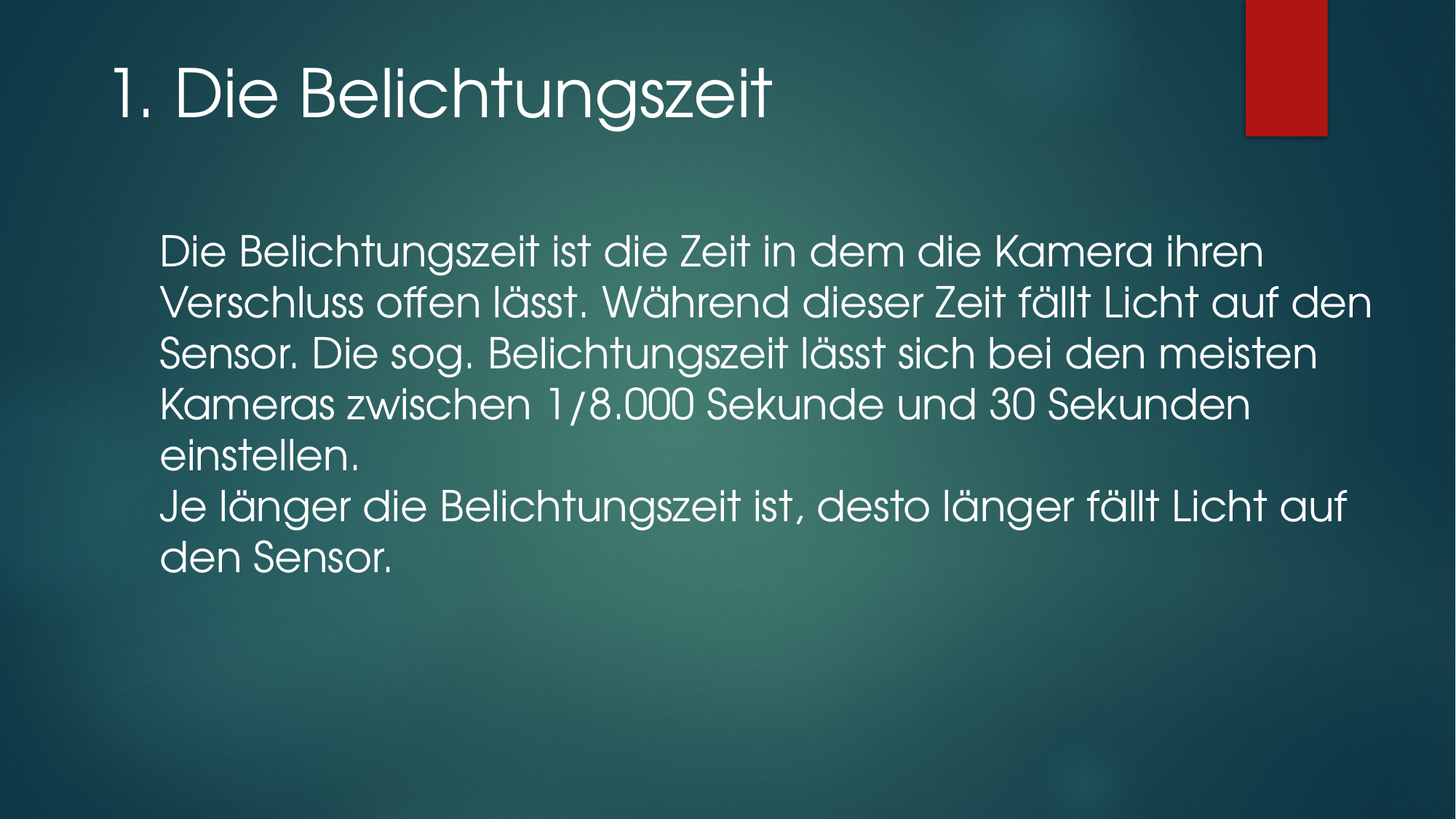

1. Die Belichtungszeit
Die Belichtungszeit ist die Zeit in dem die Kamera ihren Verschluss offen lässt. Während dieser Zeit fällt Licht auf den Sensor. Die sog. Belichtungszeit lässt sich bei den meisten Kameras zwischen 1/8.000 Sekunde und 30 Sekunden einstellen.
Je länger die Belichtungszeit ist, desto länger fällt Licht auf den Sensor.